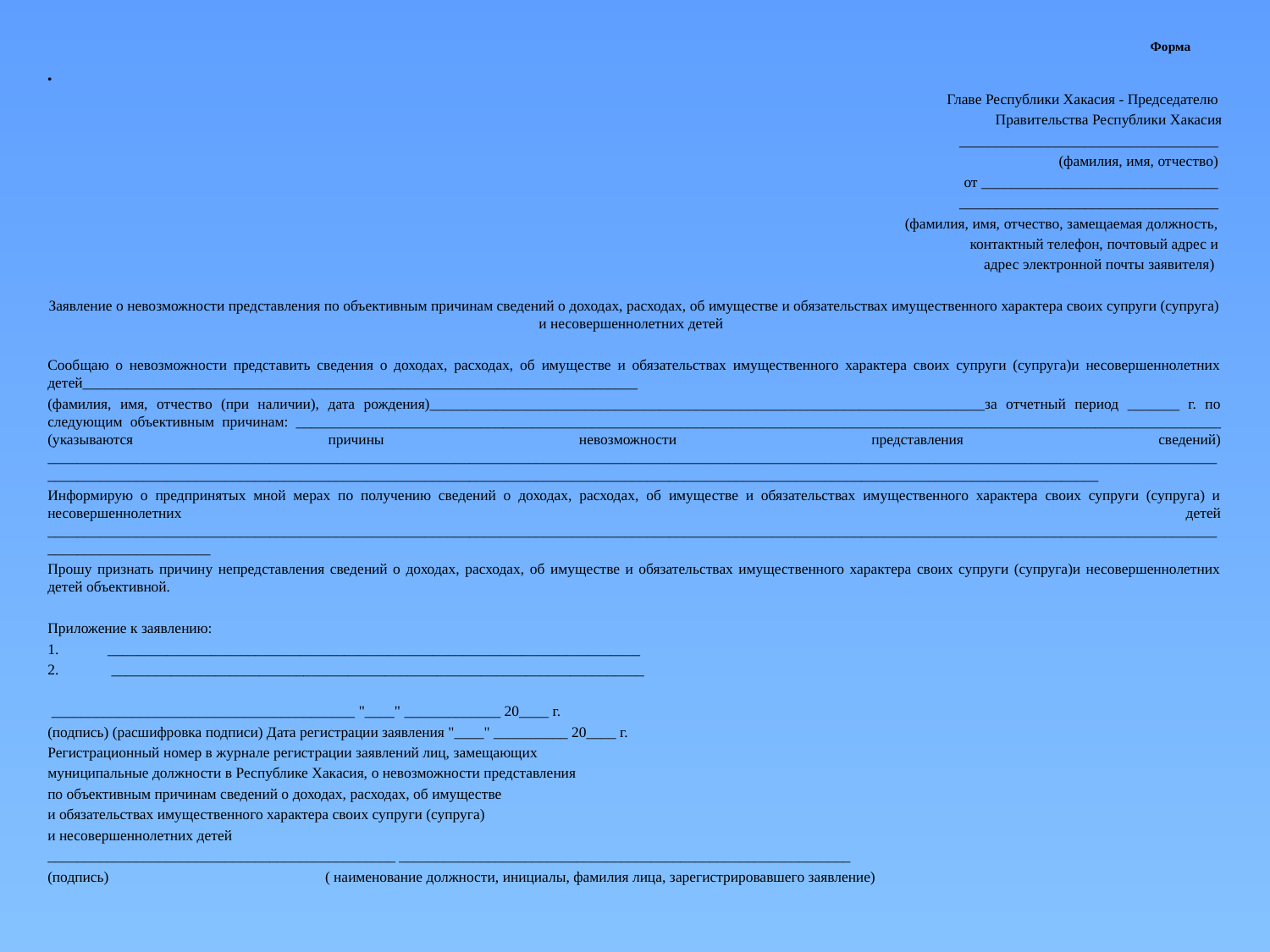

# Форма

Главе Республики Хакасия - Председателю
Правительства Республики Хакасия
 ___________________________________
(фамилия, имя, отчество)
от ________________________________
___________________________________
(фамилия, имя, отчество, замещаемая должность,
контактный телефон, почтовый адрес и
адрес электронной почты заявителя)

Заявление о невозможности представления по объективным причинам сведений о доходах, расходах, об имуществе и обязательствах имущественного характера своих супруги (супруга) и несовершеннолетних детей

Сообщаю о невозможности представить сведения о доходах, расходах, об имуществе и обязательствах имущественного характера своих супруги (супруга)и несовершеннолетних детей___________________________________________________________________________
(фамилия, имя, отчество (при наличии), дата рождения)___________________________________________________________________________за отчетный период _______ г. по следующим объективным причинам: _____________________________________________________________________________________________________________________________ (указываются причины невозможности представления сведений) ____________________________________________________________________________________________________________________________________________________________________________________________________________________________________________________________________________________________________________
Информирую о предпринятых мной мерах по получению сведений о доходах, расходах, об имуществе и обязательствах имущественного характера своих супруги (супруга) и несовершеннолетних детей ____________________________________________________________________________________________________________________________________________________________________________________
Прошу признать причину непредставления сведений о доходах, расходах, об имуществе и обязательствах имущественного характера своих супруги (супруга)и несовершеннолетних детей объективной.

Приложение к заявлению:
________________________________________________________________________
 ________________________________________________________________________

 _________________________________________ "____" _____________ 20____ г.
(подпись) (расшифровка подписи) Дата регистрации заявления "____" __________ 20____ г.
Регистрационный номер в журнале регистрации заявлений лиц, замещающих
муниципальные должности в Республике Хакасия, о невозможности представления
по объективным причинам сведений о доходах, расходах, об имуществе
и обязательствах имущественного характера своих супруги (супруга)
и несовершеннолетних детей
_______________________________________________ _____________________________________________________________
(подпись)                                                         ( наименование должности, инициалы, фамилия лица, зарегистрировавшего заявление)